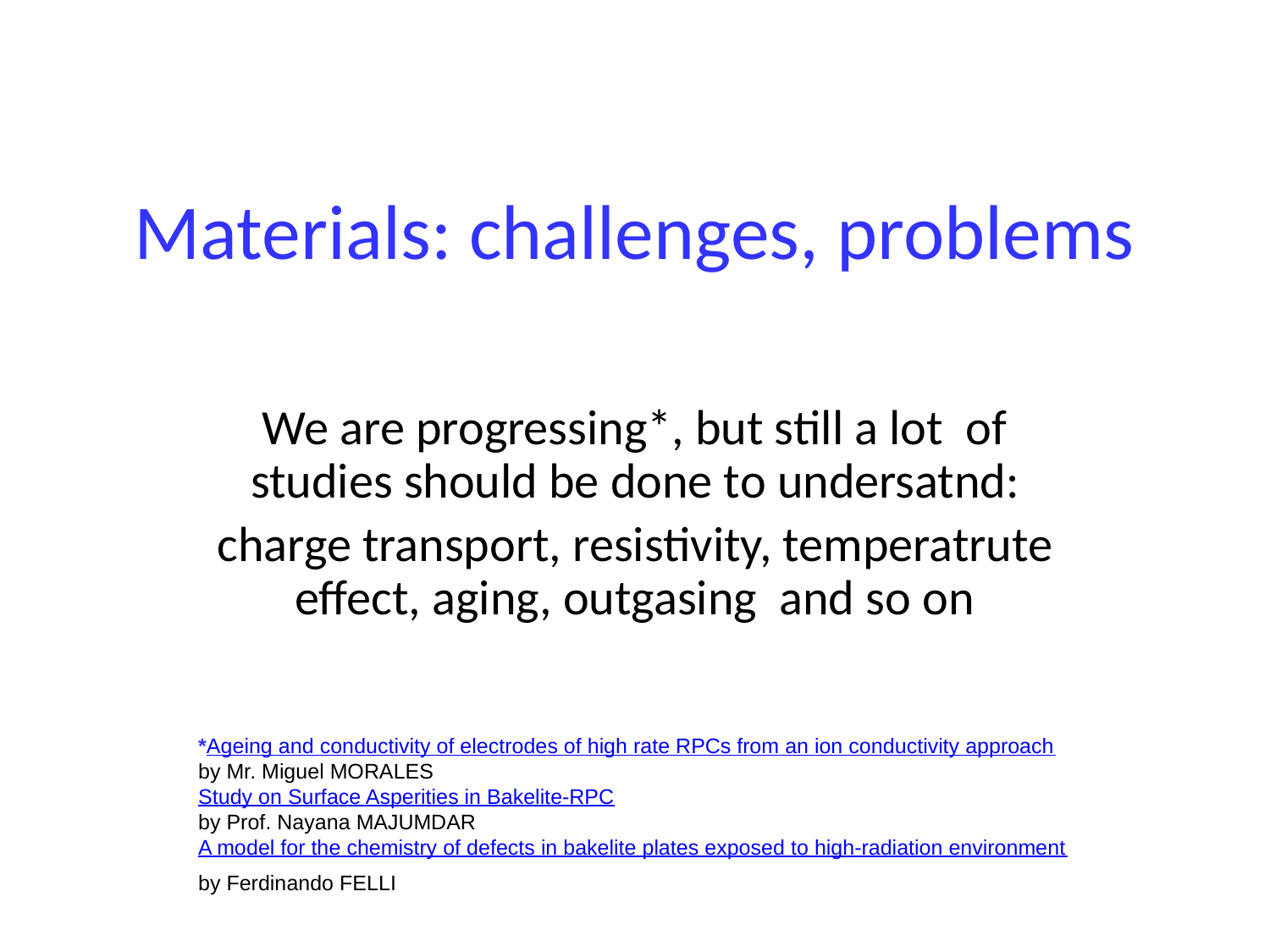

# Materials: challenges, problems
We are progressing*, but still a lot  of studies should be done to undersatnd:
charge transport, resistivity, temperatrute effect, aging, outgasing  and so on
*Ageing and conductivity of electrodes of high rate RPCs from an ion conductivity approach
by Mr. Miguel MORALES
Study on Surface Asperities in Bakelite-RPC
by Prof. Nayana MAJUMDAR
A model for the chemistry of defects in bakelite plates exposed to high-radiation environment
by Ferdinando FELLI